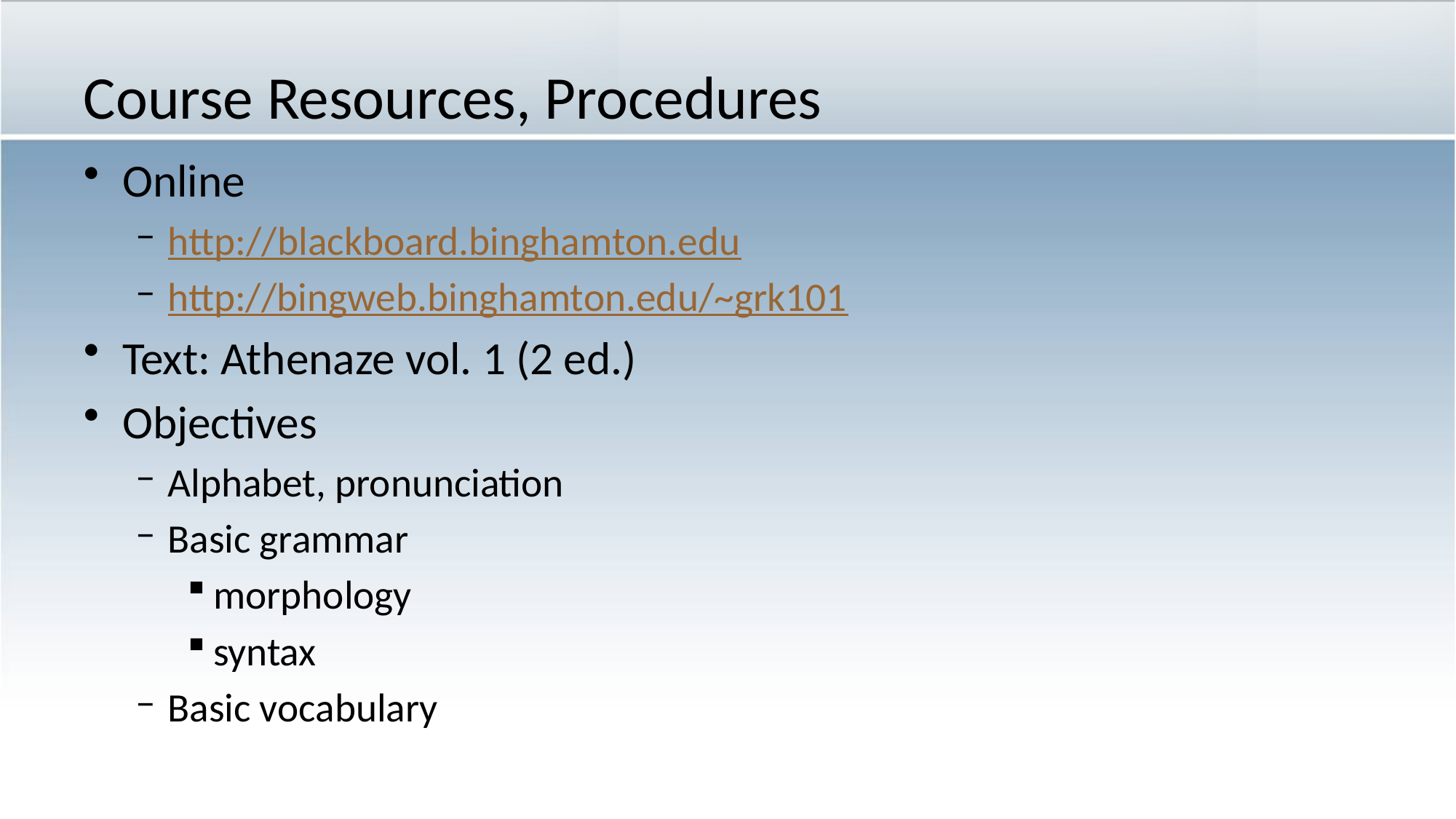

# Course Resources, Procedures
Online
http://blackboard.binghamton.edu
http://bingweb.binghamton.edu/~grk101
Text: Athenaze vol. 1 (2 ed.)
Objectives
Alphabet, pronunciation
Basic grammar
morphology
syntax
Basic vocabulary